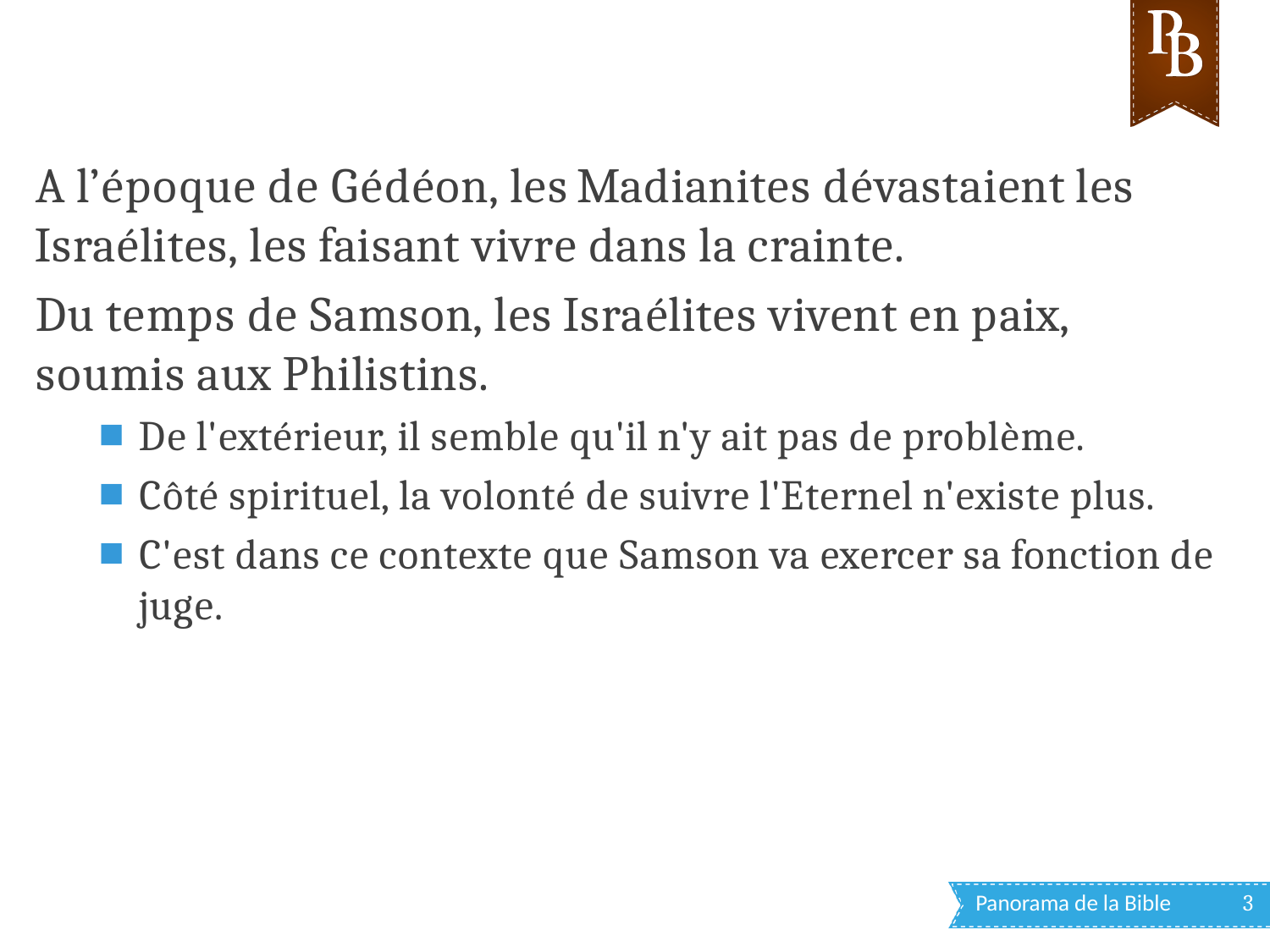

A l’époque de Gédéon, les Madianites dévastaient les Israélites, les faisant vivre dans la crainte.
Du temps de Samson, les Israélites vivent en paix, soumis aux Philistins.
De l'extérieur, il semble qu'il n'y ait pas de problème.
Côté spirituel, la volonté de suivre l'Eternel n'existe plus.
C'est dans ce contexte que Samson va exercer sa fonction de juge.